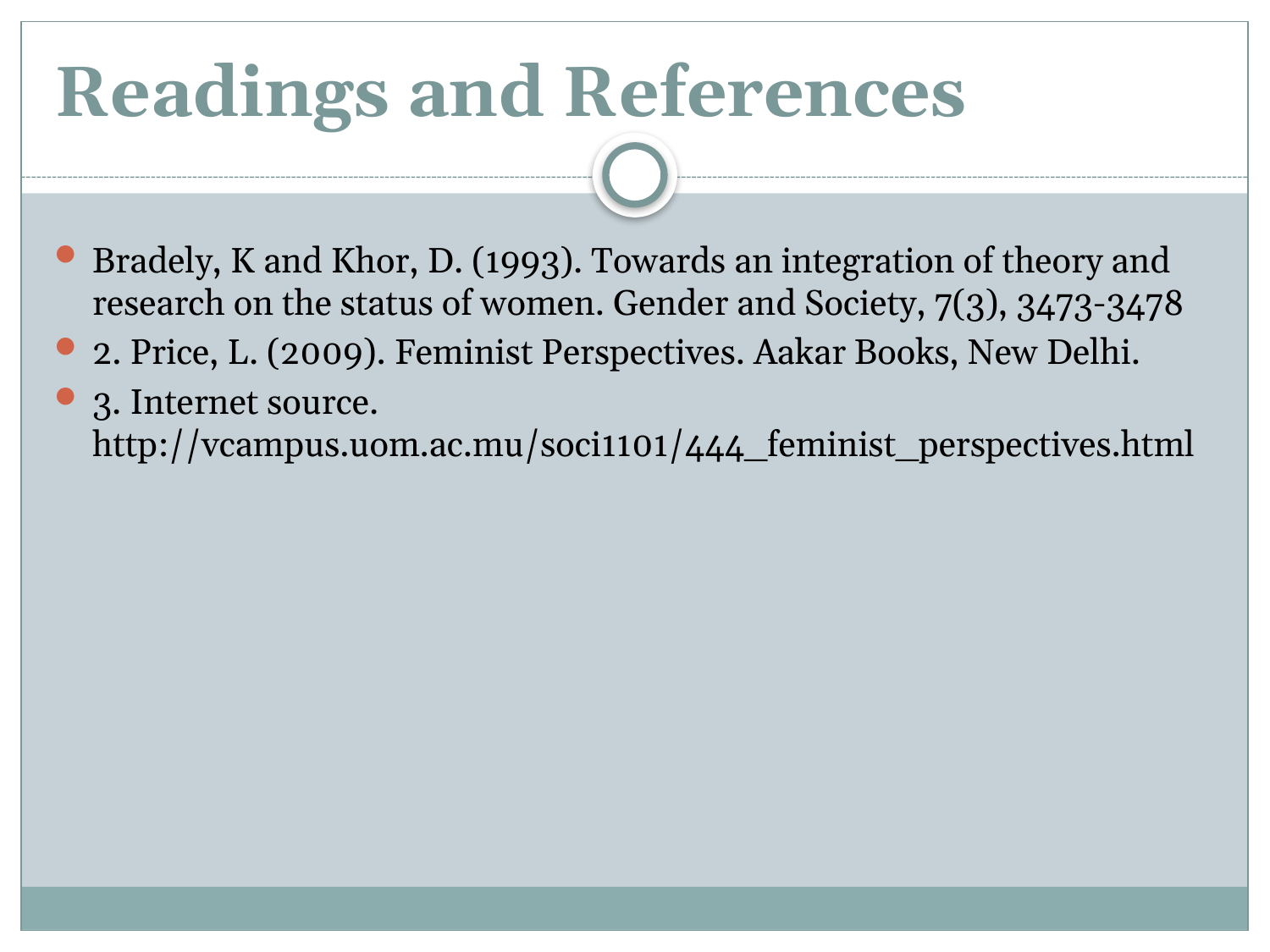

# Readings and References
Bradely, K and Khor, D. (1993). Towards an integration of theory and research on the status of women. Gender and Society, 7(3), 3473-3478
2. Price, L. (2009). Feminist Perspectives. Aakar Books, New Delhi.
3. Internet source. http://vcampus.uom.ac.mu/soci1101/444_feminist_perspectives.html